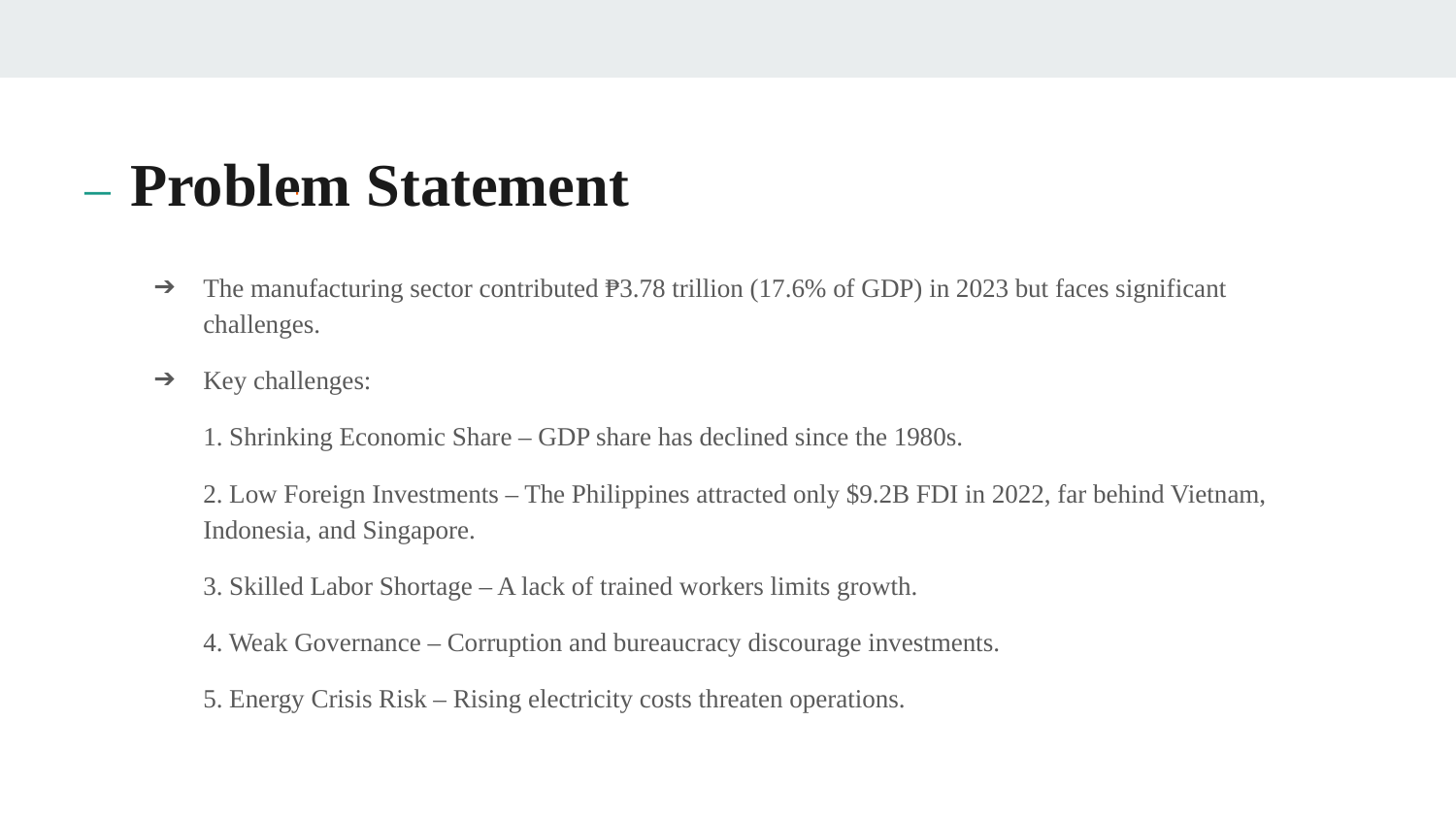

# Problem Statement

The manufacturing sector contributed ₱3.78 trillion (17.6% of GDP) in 2023 but faces significant challenges.
Key challenges:
1. Shrinking Economic Share – GDP share has declined since the 1980s.
2. Low Foreign Investments – The Philippines attracted only $9.2B FDI in 2022, far behind Vietnam, Indonesia, and Singapore.
3. Skilled Labor Shortage – A lack of trained workers limits growth.
4. Weak Governance – Corruption and bureaucracy discourage investments.
5. Energy Crisis Risk – Rising electricity costs threaten operations.